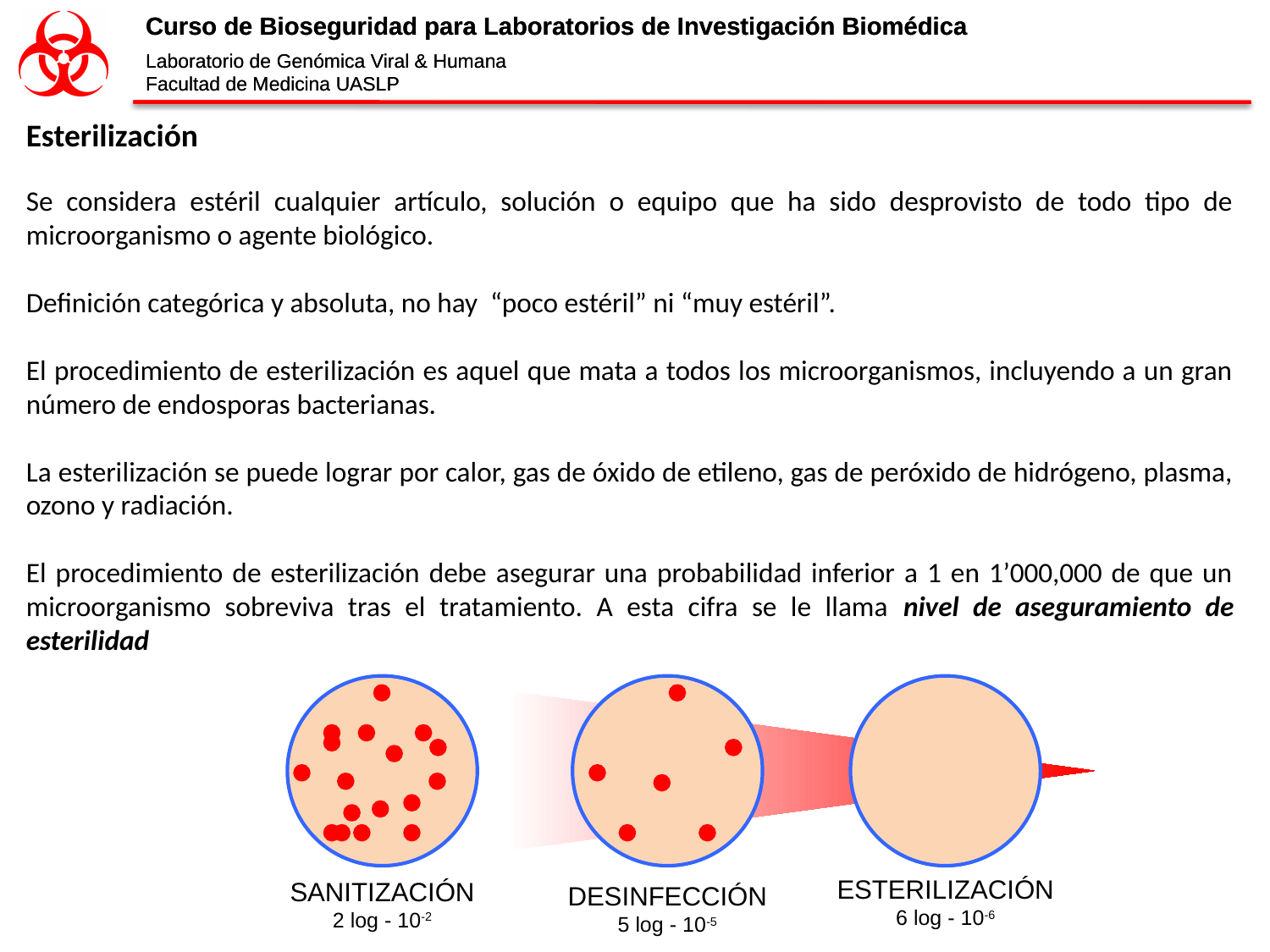

Esterilización

Se considera estéril cualquier artículo, solución o equipo que ha sido desprovisto de todo tipo de microorganismo o agente biológico.

Definición categórica y absoluta, no hay  “poco estéril” ni “muy estéril”.

El procedimiento de esterilización es aquel que mata a todos los microorganismos, incluyendo a un gran número de endosporas bacterianas.

La esterilización se puede lograr por calor, gas de óxido de etileno, gas de peróxido de hidrógeno, plasma, ozono y radiación.

El procedimiento de esterilización debe asegurar una probabilidad inferior a 1 en 1’000,000 de que un microorganismo sobreviva tras el tratamiento. A esta cifra se le llama nivel de aseguramiento de esterilidad

SANITIZACIÓN
2 log - 10-2

DESINFECCIÓN
5 log - 10-5

ESTERILIZACIÓN
6 log - 10-6